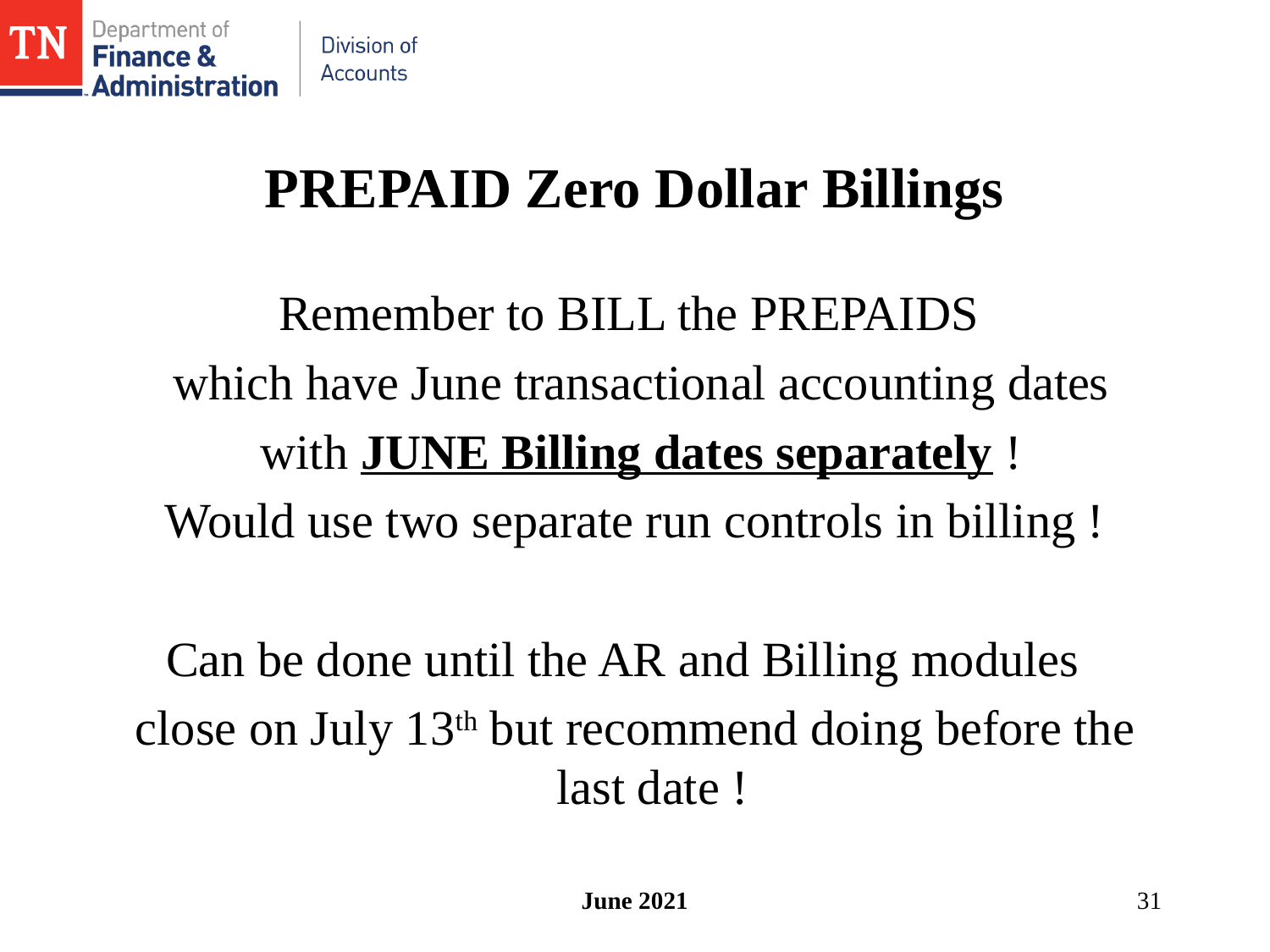

# PREPAID Zero Dollar Billings
Remember to BILL the PREPAIDS
 which have June transactional accounting dates
 with JUNE Billing dates separately !
Would use two separate run controls in billing !

Can be done until the AR and Billing modules
close on July 13th but recommend doing before the last date !

June 2021
31